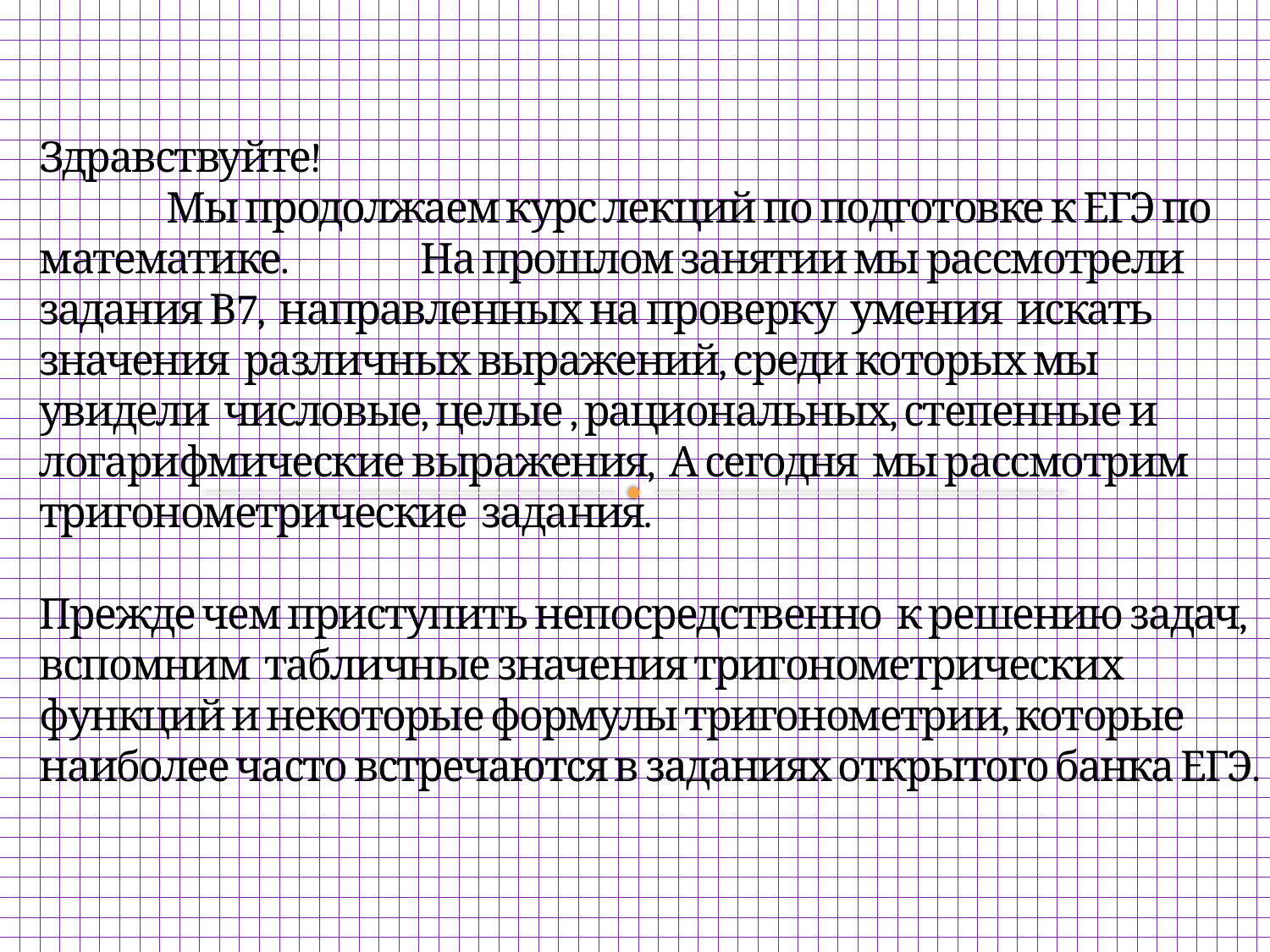

# Здравствуйте! Мы продолжаем курс лекций по подготовке к ЕГЭ по математике.  	На прошлом занятии мы рассмотрели задания В7,  направленных на проверку  умения  искать значения  различных выражений, среди которых мы увидели  числовые, целые , рациональных, степенные и логарифмические выражения,  А сегодня  мы рассмотрим тригонометрические  задания. Прежде чем приступить непосредственно  к решению задач, вспомним  табличные значения тригонометрических функций и некоторые формулы тригонометрии, которые наиболее часто встречаются в заданиях открытого банка ЕГЭ.